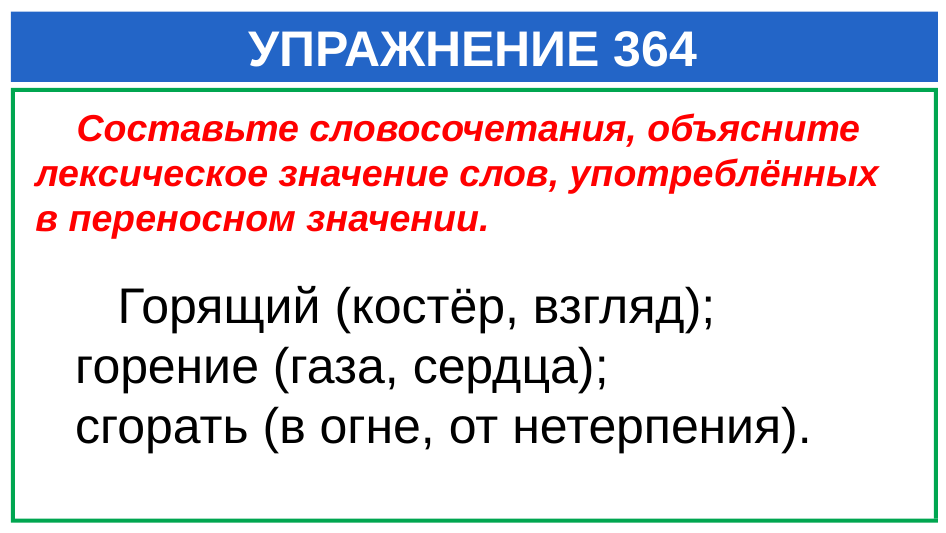

# УПРАЖНЕНИЕ 364
     Составьте словосочетания, объясните лексическое значение слов, употреблённых
в переносном значении.
     Горящий (костёр, взгляд); горение (газа, сердца);
сгорать (в огне, от нетерпения).